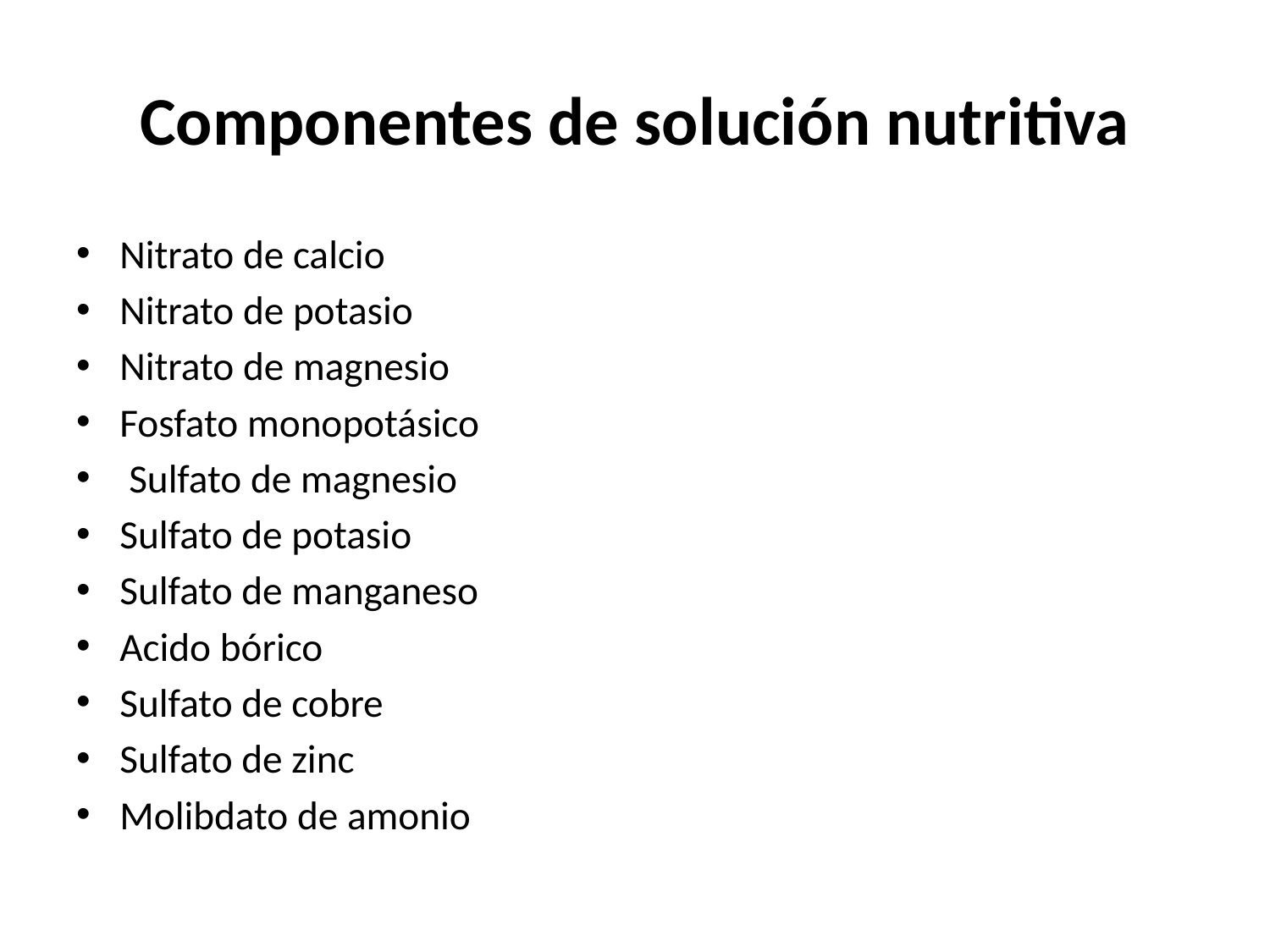

# Componentes de solución nutritiva
Nitrato de calcio
Nitrato de potasio
Nitrato de magnesio
Fosfato monopotásico
 Sulfato de magnesio
Sulfato de potasio
Sulfato de manganeso
Acido bórico
Sulfato de cobre
Sulfato de zinc
Molibdato de amonio